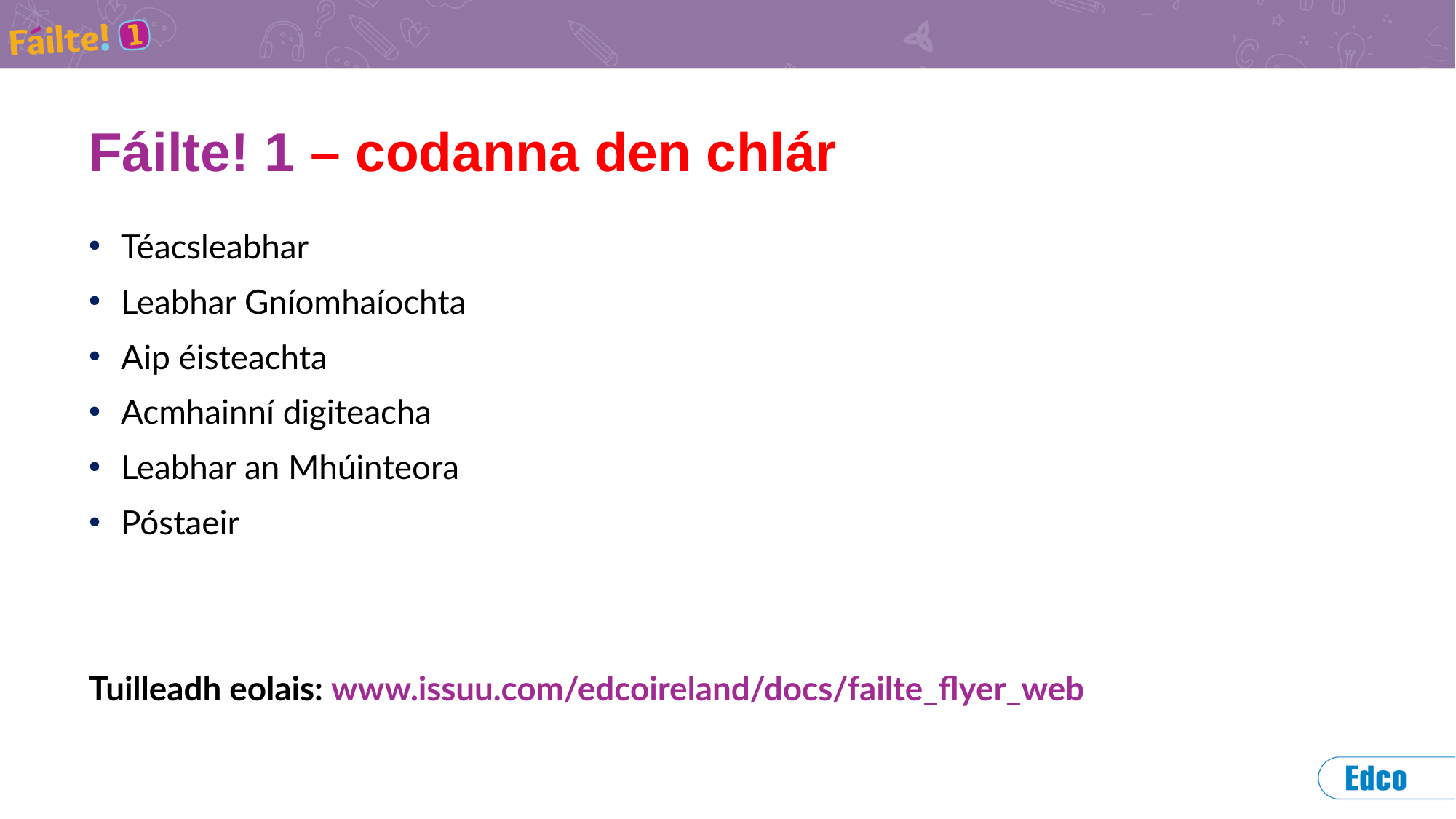

# Fáilte! 1 – codanna den chlár
Téacsleabhar
Leabhar Gníomhaíochta
Aip éisteachta
Acmhainní digiteacha
Leabhar an Mhúinteora
Póstaeir

Tuilleadh eolais: www.issuu.com/edcoireland/docs/failte_flyer_web